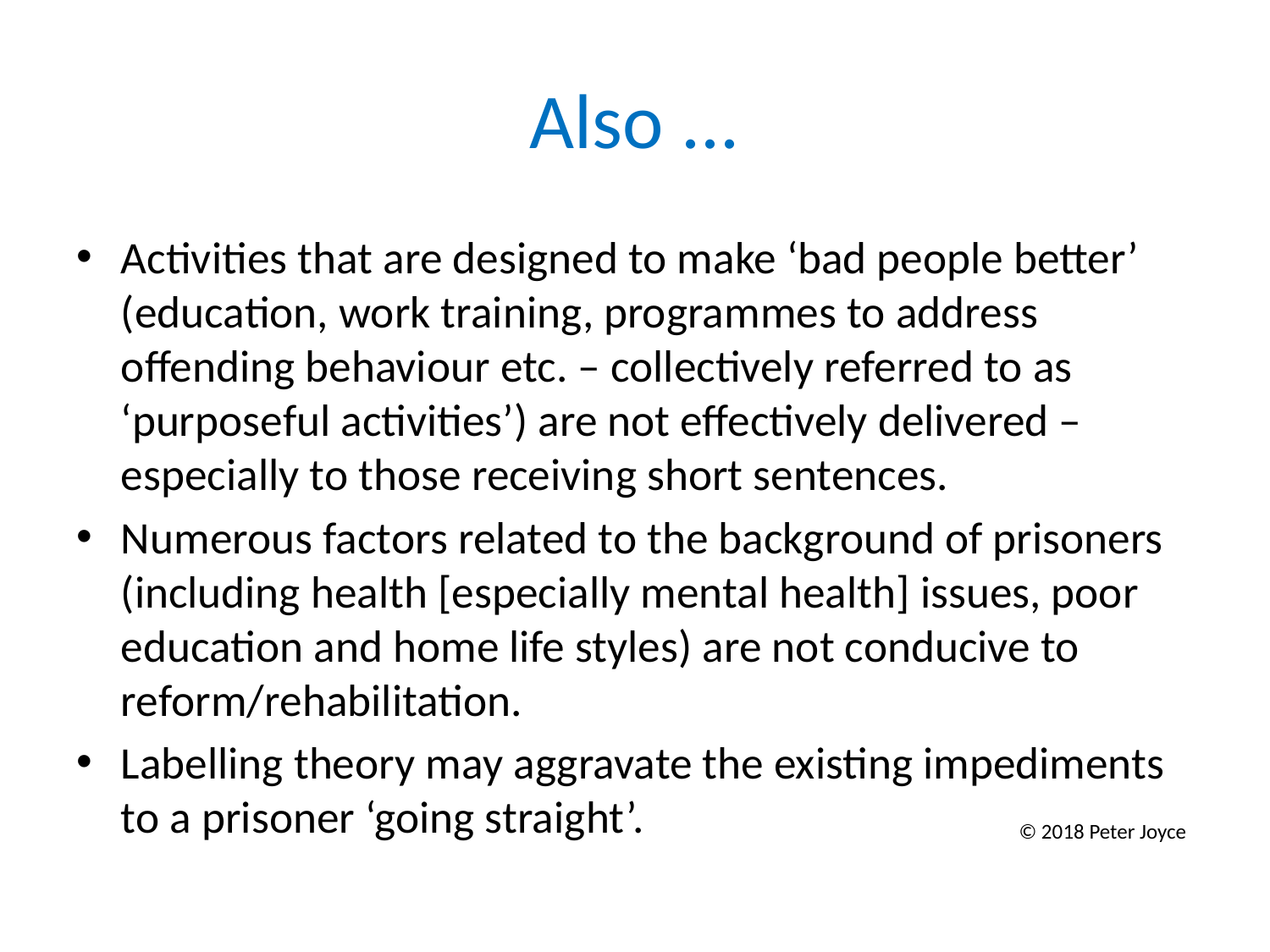

# Also ...
Activities that are designed to make ‘bad people better’ (education, work training, programmes to address offending behaviour etc. – collectively referred to as ‘purposeful activities’) are not effectively delivered – especially to those receiving short sentences.
Numerous factors related to the background of prisoners (including health [especially mental health] issues, poor education and home life styles) are not conducive to reform/rehabilitation.
Labelling theory may aggravate the existing impediments to a prisoner ‘going straight’.